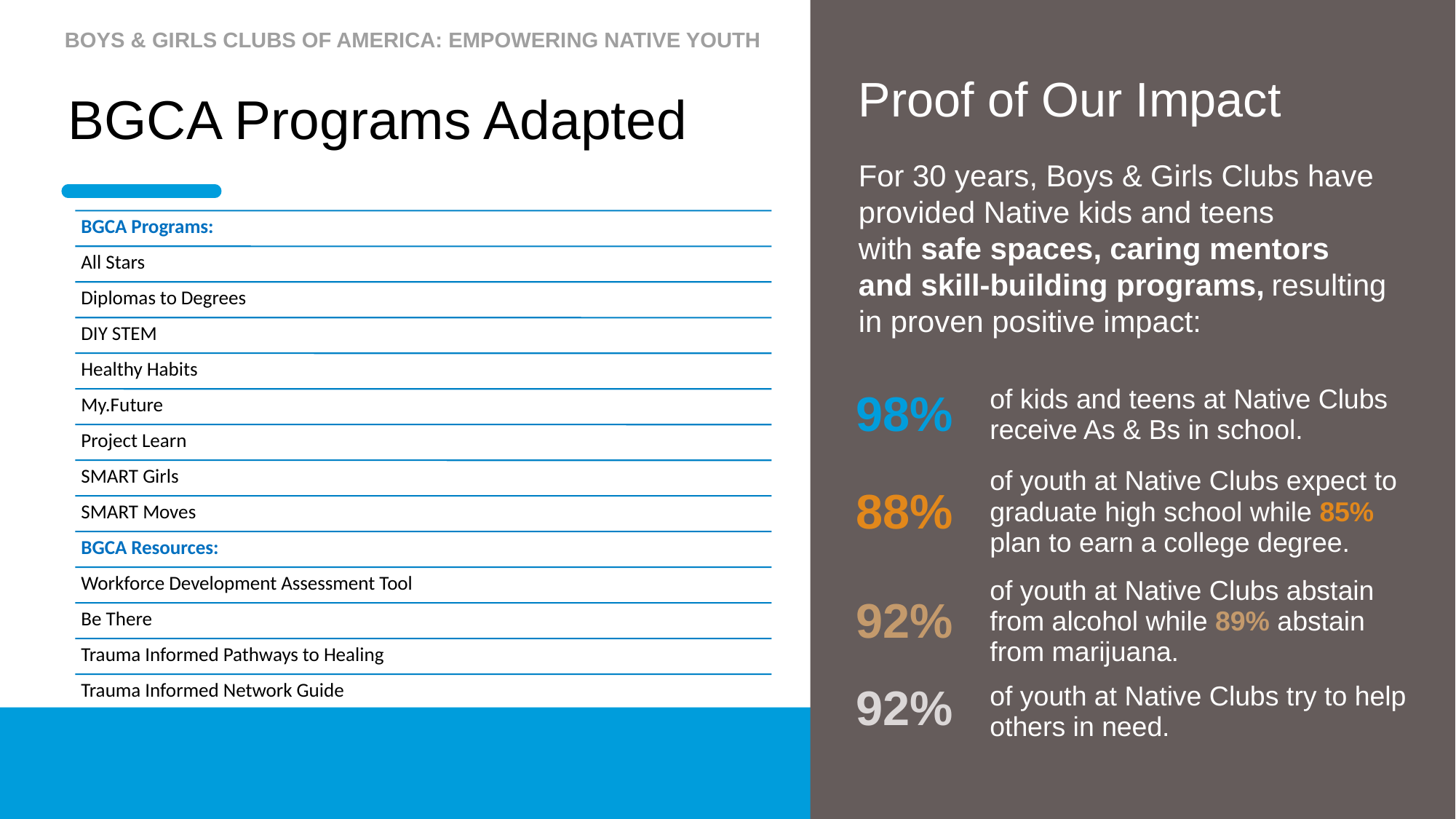

Boys & girls Clubs of America: empowering Native Youth
Proof of Our Impact
# BGCA Programs Adapted
For 30 years, Boys & Girls Clubs have provided Native kids and teens with safe spaces, caring mentors and skill-building programs, resulting in proven positive impact:
BGCA Programs:
All Stars
Diplomas to Degrees
DIY STEM
Healthy Habits
My.Future
Project Learn
SMART Girls
SMART Moves
BGCA Resources:
Workforce Development Assessment Tool
Be There
Trauma Informed Pathways to Healing
Trauma Informed Network Guide
| 98% | of kids and teens at Native Clubs receive As & Bs in school. |
| --- | --- |
| 88% | of youth at Native Clubs expect to graduate high school while 85% plan to earn a college degree. |
| 92% | of youth at Native Clubs abstain from alcohol while 89% abstain from marijuana. |
| 92% | of youth at Native Clubs try to help others in need. |